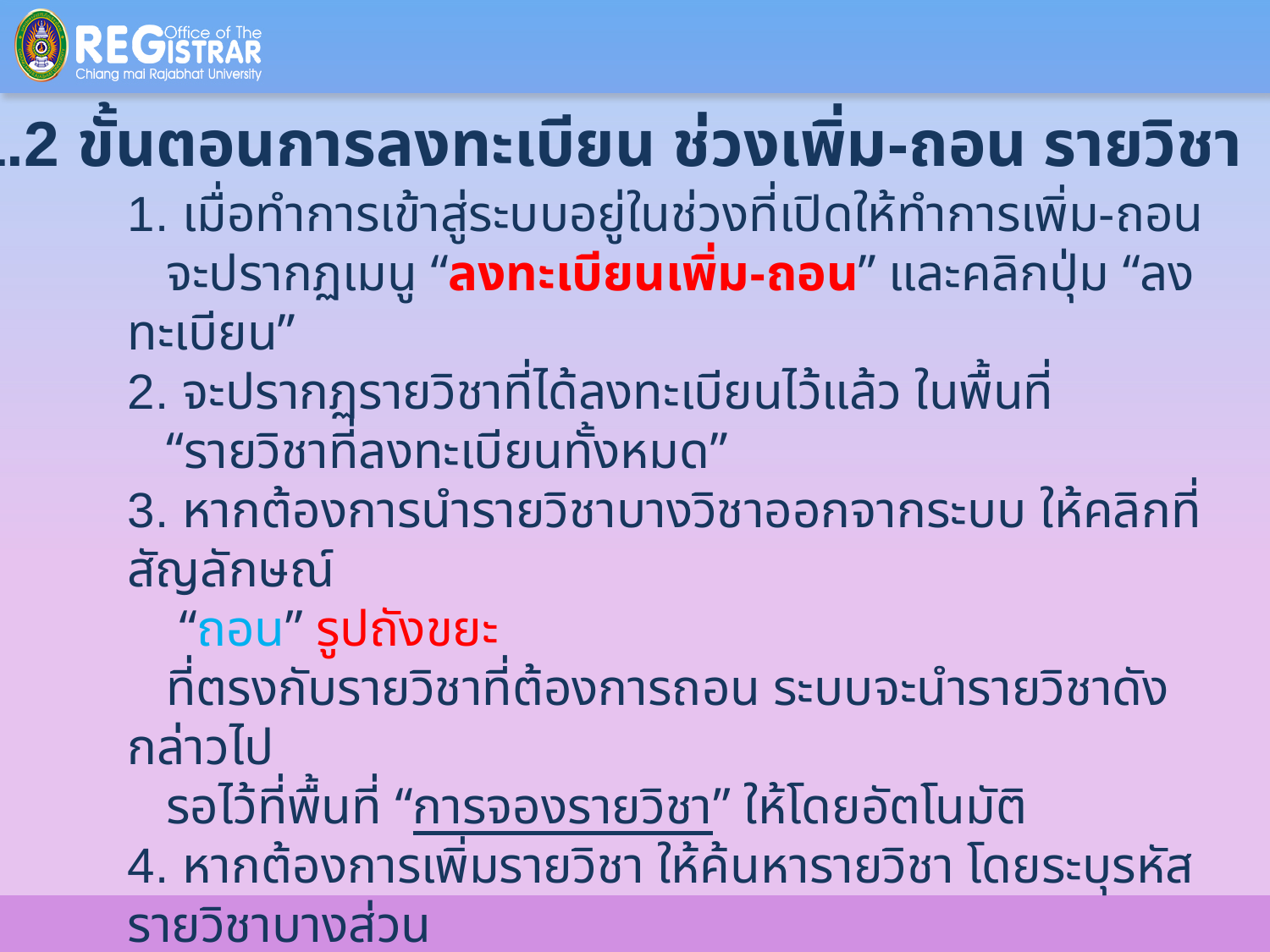

1.2 ขั้นตอนการลงทะเบียน ช่วงเพิ่ม-ถอน รายวิชา
1. เมื่อทำการเข้าสู่ระบบอยู่ในช่วงที่เปิดให้ทำการเพิ่ม-ถอน
   จะปรากฏเมนู “ลงทะเบียนเพิ่ม-ถอน” และคลิกปุ่ม “ลงทะเบียน”
2. จะปรากฏรายวิชาที่ได้ลงทะเบียนไว้แล้ว ในพื้นที่
   “รายวิชาที่ลงทะเบียนทั้งหมด”
3. หากต้องการนำรายวิชาบางวิชาออกจากระบบ ให้คลิกที่สัญลักษณ์
    “ถอน” รูปถังขยะ
   ที่ตรงกับรายวิชาที่ต้องการถอน ระบบจะนำรายวิชาดังกล่าวไป
   รอไว้ที่พื้นที่ “การจองรายวิชา” ให้โดยอัตโนมัติ
4. หากต้องการเพิ่มรายวิชา ให้ค้นหารายวิชา โดยระบุรหัสรายวิชาบางส่วน
   หรือทั้งหมดลงในช่อง “ระบุรายวิชา” แล้วคลิกปุ่ม “ค้นหา”
   หากต้องการ “เพิ่มรายวิชา” ให้คลิกที่ รูปล้อเข็น ระบบจะนำ
   รายวิชาไปแสดงในพื้นที่ “การจองรายวิชา” ให้โดยอัตโนมัติ